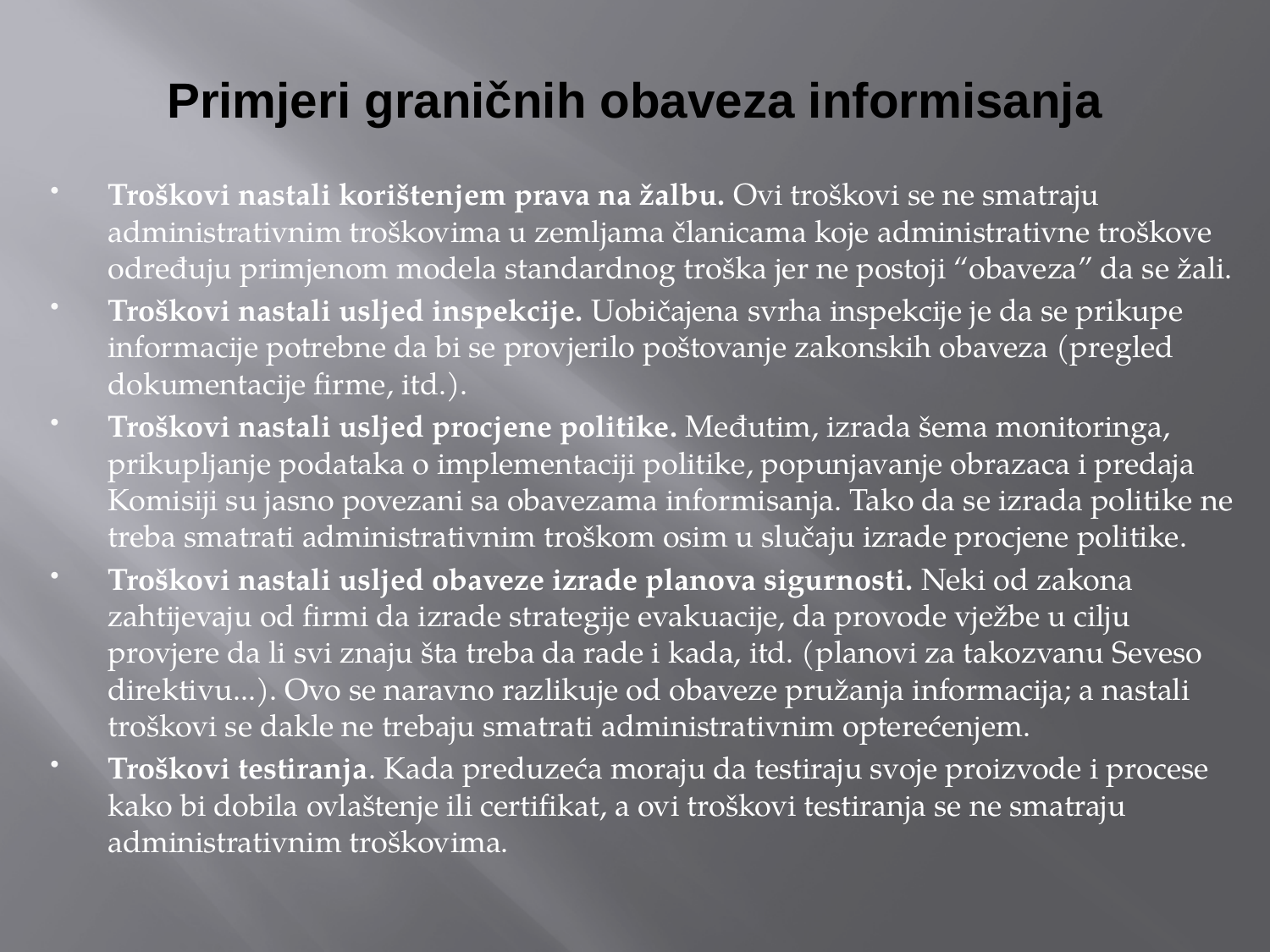

# Primjeri graničnih obaveza informisanja
Troškovi nastali korištenjem prava na žalbu. Ovi troškovi se ne smatraju administrativnim troškovima u zemljama članicama koje administrativne troškove određuju primjenom modela standardnog troška jer ne postoji “obaveza” da se žali.
Troškovi nastali usljed inspekcije. Uobičajena svrha inspekcije je da se prikupe informacije potrebne da bi se provjerilo poštovanje zakonskih obaveza (pregled dokumentacije firme, itd.).
Troškovi nastali usljed procjene politike. Međutim, izrada šema monitoringa, prikupljanje podataka o implementaciji politike, popunjavanje obrazaca i predaja Komisiji su jasno povezani sa obavezama informisanja. Tako da se izrada politike ne treba smatrati administrativnim troškom osim u slučaju izrade procjene politike.
Troškovi nastali usljed obaveze izrade planova sigurnosti. Neki od zakona zahtijevaju od firmi da izrade strategije evakuacije, da provode vježbe u cilju provjere da li svi znaju šta treba da rade i kada, itd. (planovi za takozvanu Seveso direktivu...). Ovo se naravno razlikuje od obaveze pružanja informacija; a nastali troškovi se dakle ne trebaju smatrati administrativnim opterećenjem.
Troškovi testiranja. Kada preduzeća moraju da testiraju svoje proizvode i procese kako bi dobila ovlaštenje ili certifikat, a ovi troškovi testiranja se ne smatraju administrativnim troškovima.